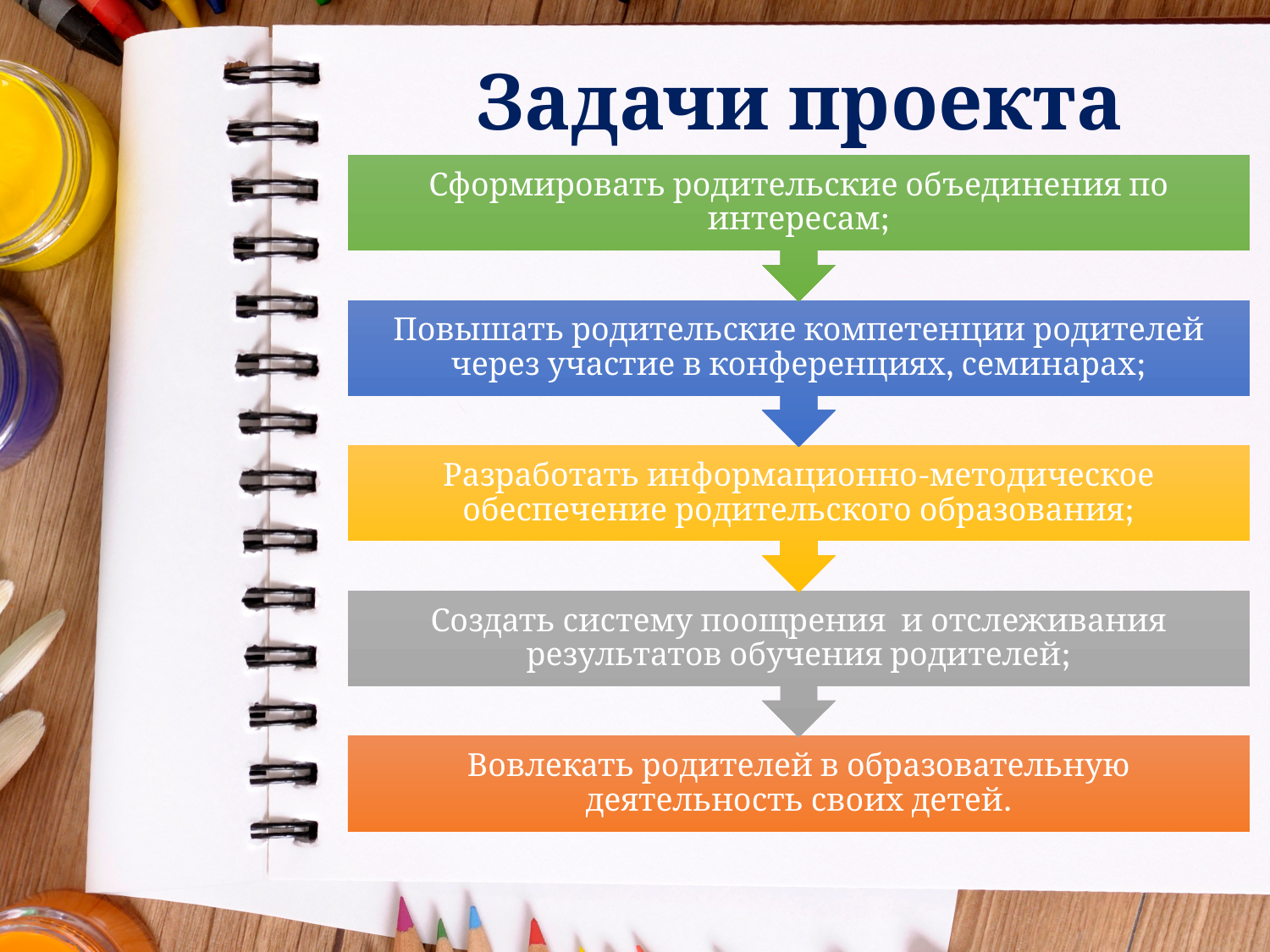

# Задачи проекта
Вовлекать родителей в образовательную деятельность своих детей.
Создать систему поощрения  и отслеживания результатов обучения родителей;
Разработать информационно-методическое обеспечение родительского образования;
Повышать родительские компетенции родителей через участие в конференциях, семинарах;
Сформировать родительские объединения по интересам;